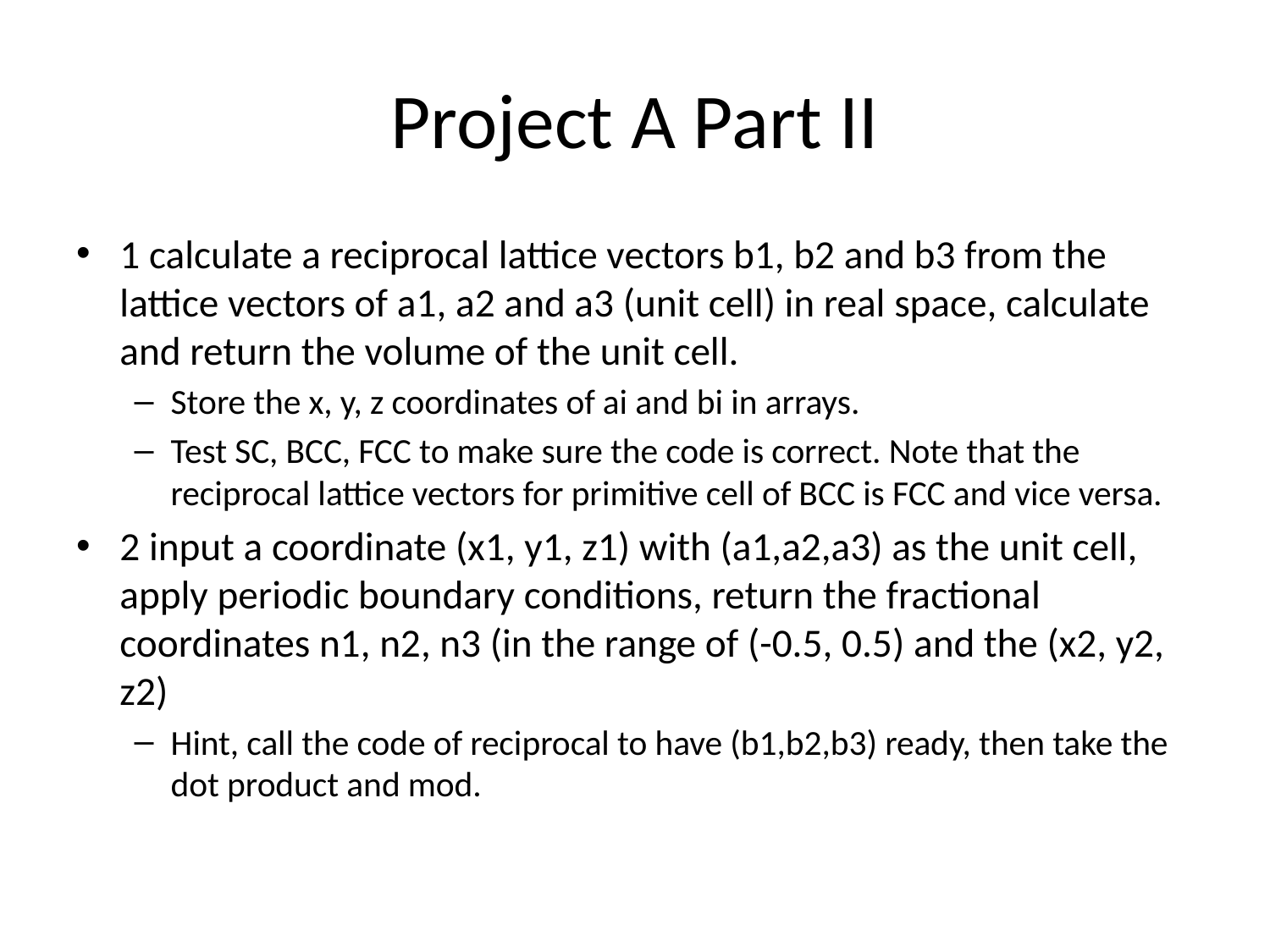

# Project A Part II
1 calculate a reciprocal lattice vectors b1, b2 and b3 from the lattice vectors of a1, a2 and a3 (unit cell) in real space, calculate and return the volume of the unit cell.
Store the x, y, z coordinates of ai and bi in arrays.
Test SC, BCC, FCC to make sure the code is correct. Note that the reciprocal lattice vectors for primitive cell of BCC is FCC and vice versa.
2 input a coordinate (x1, y1, z1) with (a1,a2,a3) as the unit cell, apply periodic boundary conditions, return the fractional coordinates n1, n2, n3 (in the range of (-0.5, 0.5) and the (x2, y2, z2)
Hint, call the code of reciprocal to have (b1,b2,b3) ready, then take the dot product and mod.